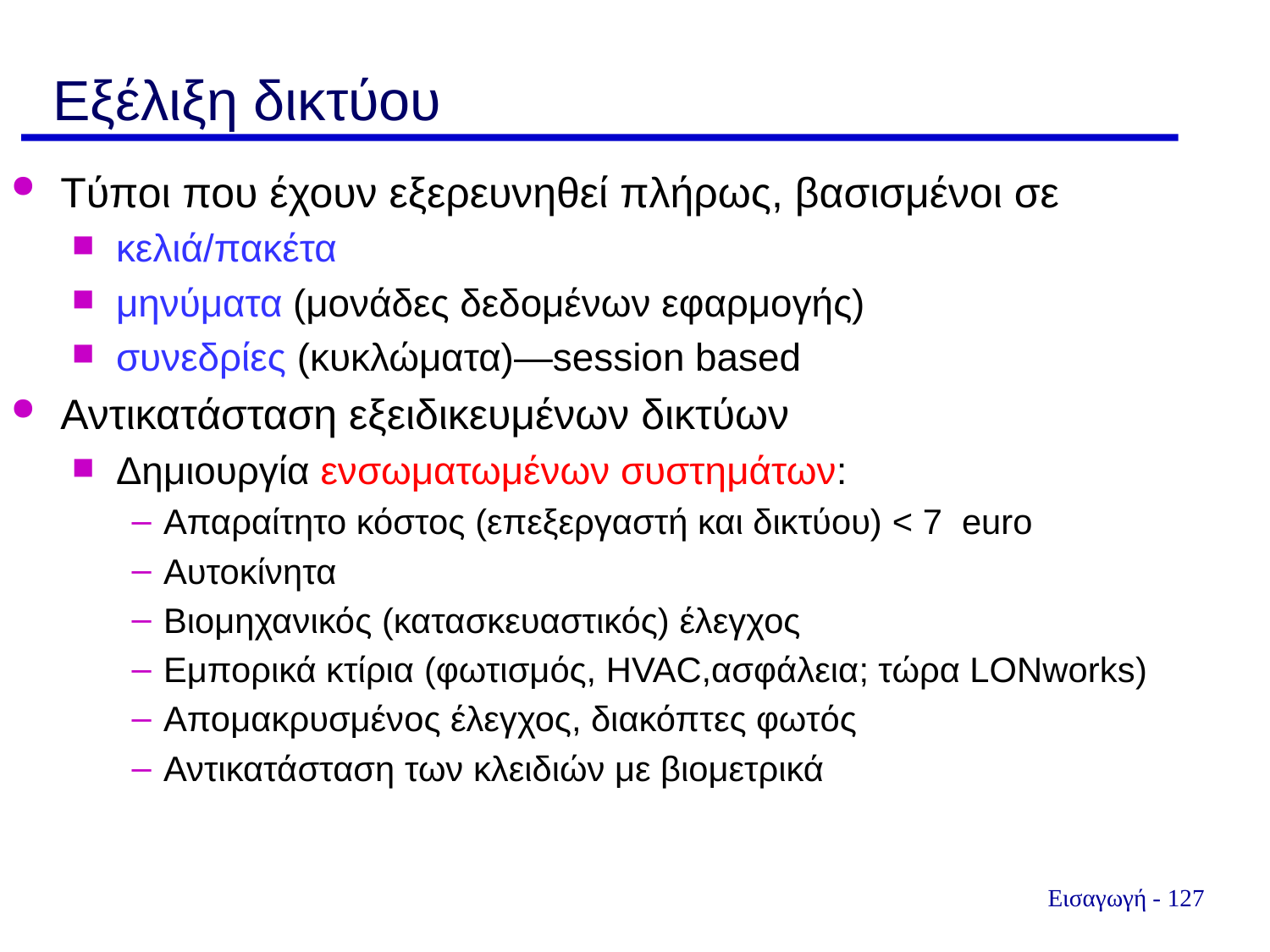

Εξέλιξη δικτύου
Τύποι που έχουν εξερευνηθεί πλήρως, βασισμένοι σε
κελιά/πακέτα
μηνύματα (μονάδες δεδομένων εφαρμογής)
συνεδρίες (κυκλώματα)—session based
Αντικατάσταση εξειδικευμένων δικτύων
Δημιουργία ενσωματωμένων συστημάτων:
Απαραίτητο κόστος (επεξεργαστή και δικτύου) < 7  euro
Αυτοκίνητα
Βιομηχανικός (κατασκευαστικός) έλεγχος
Εμπορικά κτίρια (φωτισμός, HVAC,ασφάλεια; τώρα LONworks)
Απομακρυσμένος έλεγχος, διακόπτες φωτός
Αντικατάσταση των κλειδιών με βιομετρικά